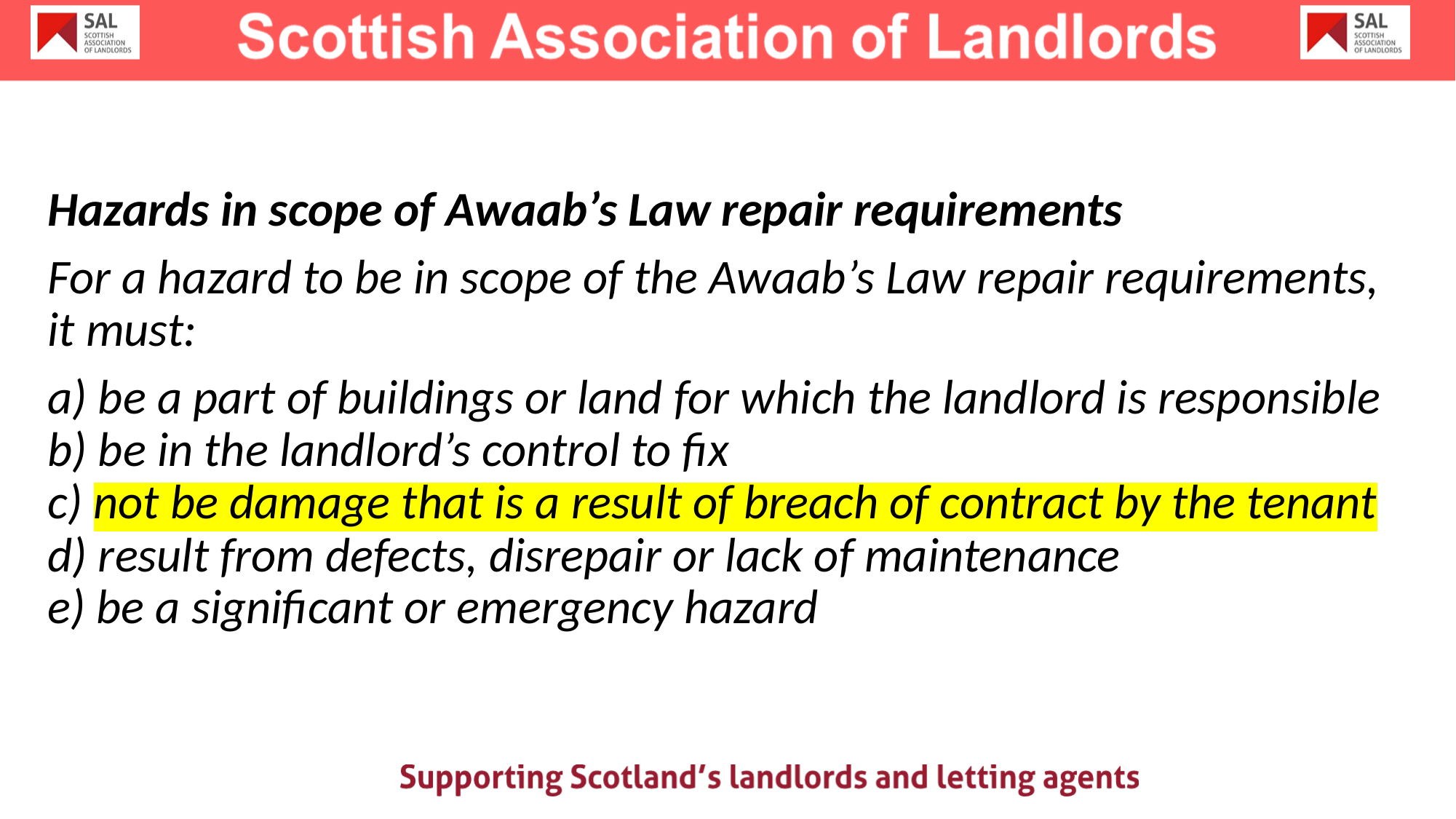

#
Hazards in scope of Awaab’s Law repair requirements
For a hazard to be in scope of the Awaab’s Law repair requirements, it must:
a) be a part of buildings or land for which the landlord is responsible
b) be in the landlord’s control to fix
c) not be damage that is a result of breach of contract by the tenant
d) result from defects, disrepair or lack of maintenance
e) be a significant or emergency hazard